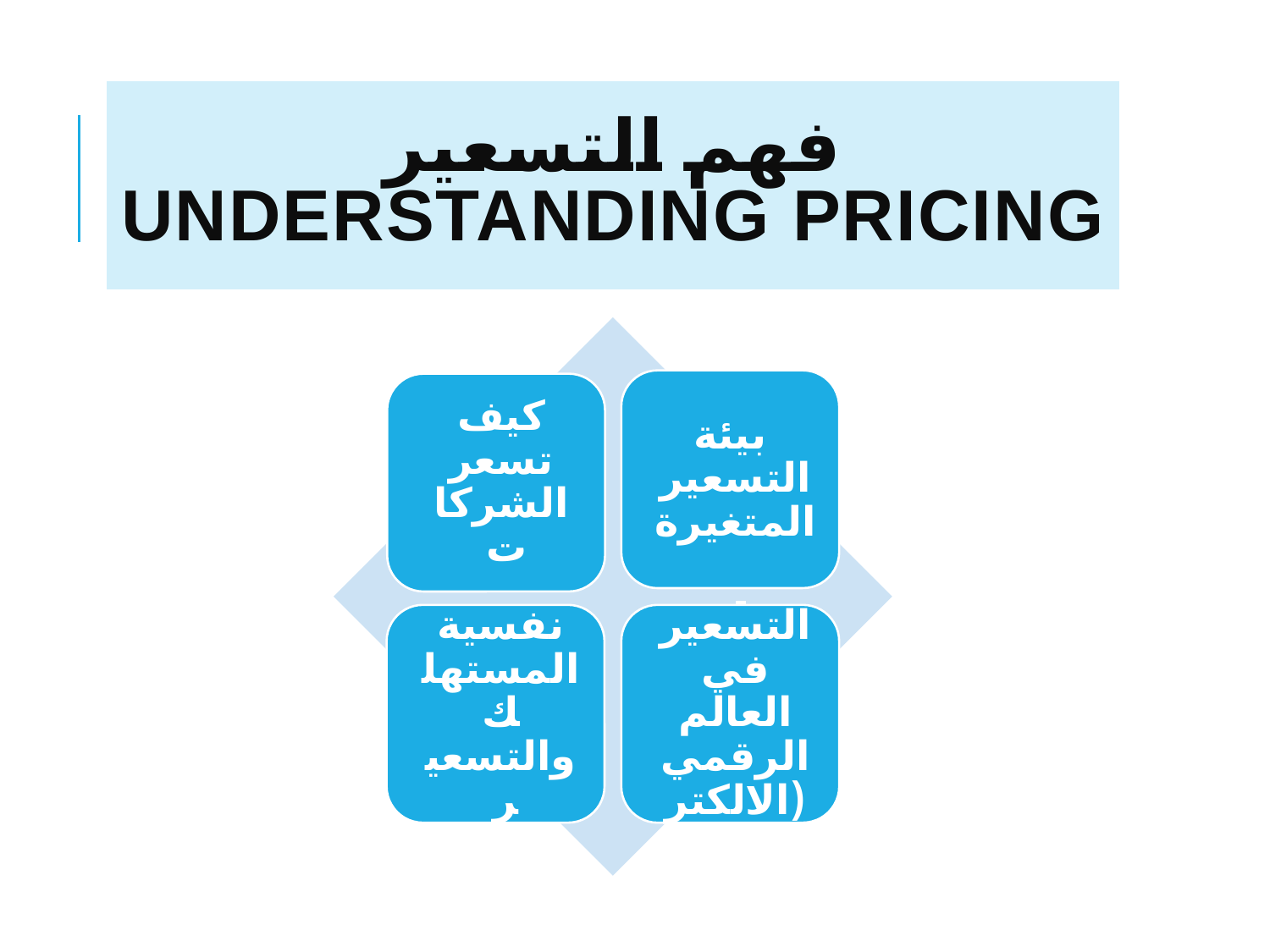

# فهم التسعير Understanding Pricing
كيف تسعر الشركات
 بيئة التسعير المتغيرة
نفسية المستهلك والتسعير
 التسعير في العالم الرقمي (الالكتروني)